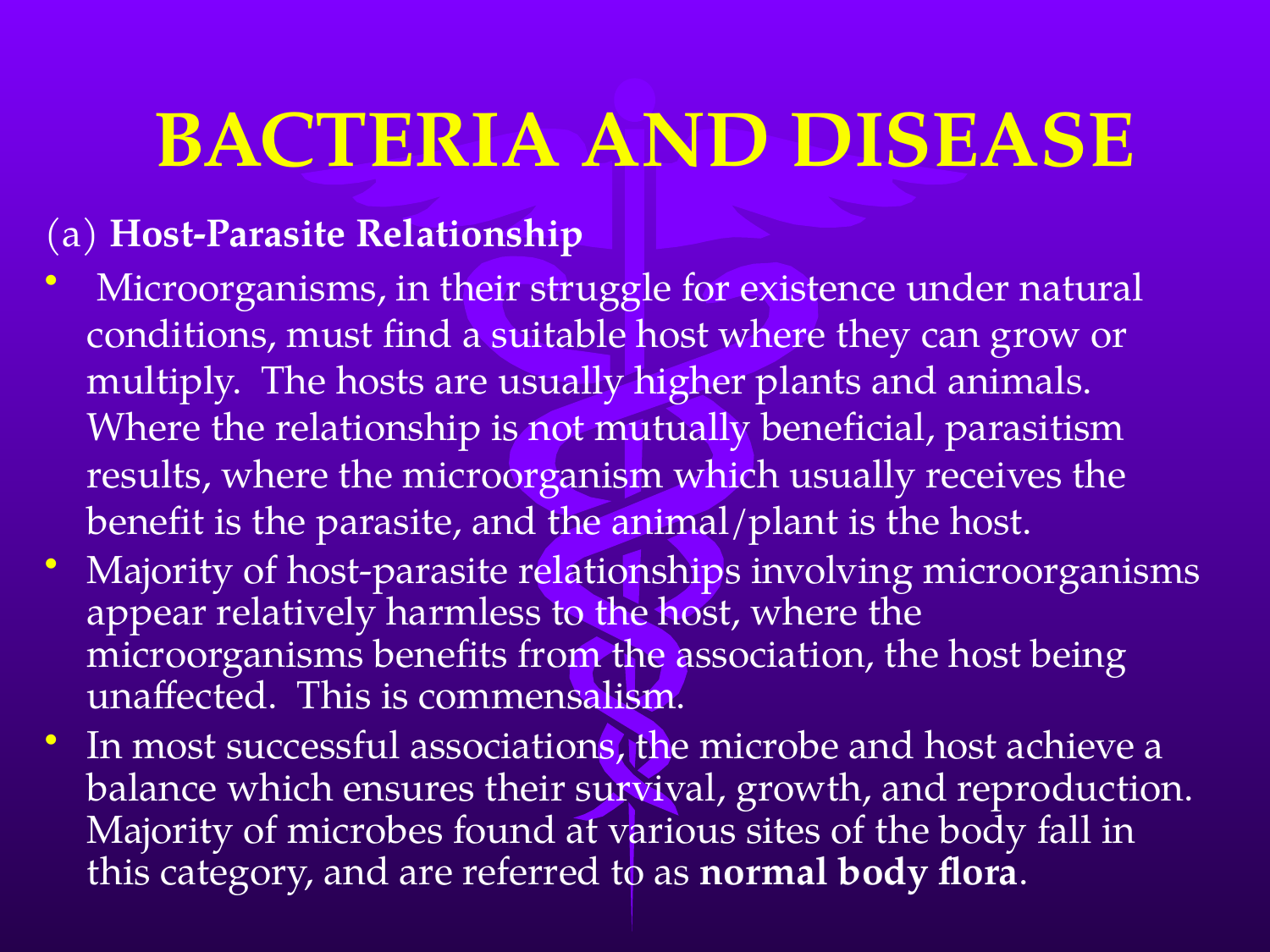

# BACTERIA AND DISEASE
(a) Host-Parasite Relationship
 Microorganisms, in their struggle for existence under natural conditions, must find a suitable host where they can grow or multiply.  The hosts are usually higher plants and animals.  Where the relationship is not mutually beneficial, parasitism results, where the microorganism which usually receives the benefit is the parasite, and the animal/plant is the host.
Majority of host-parasite relationships involving microorganisms appear relatively harmless to the host, where the microorganisms benefits from the association, the host being unaffected.  This is commensalism.
In most successful associations, the microbe and host achieve a balance which ensures their survival, growth, and reproduction.  Majority of microbes found at various sites of the body fall in this category, and are referred to as normal body flora.